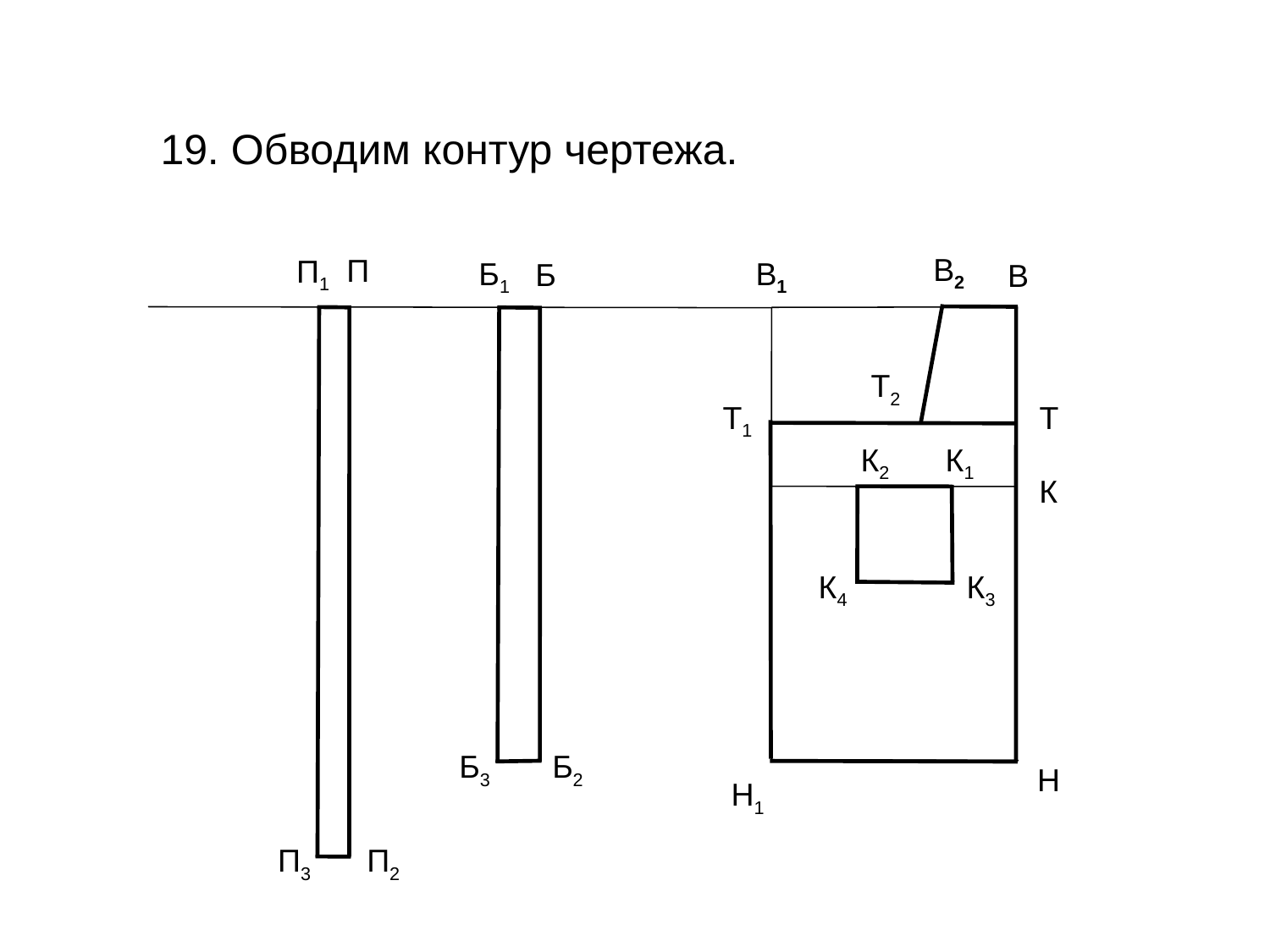

19. Обводим контур чертежа.
В2
П
П1
В1
Б1
Б
В
Т2
Т1
Т
К2
К1
К
К4
К3
Б3
Б2
Н
Н1
П3
П2